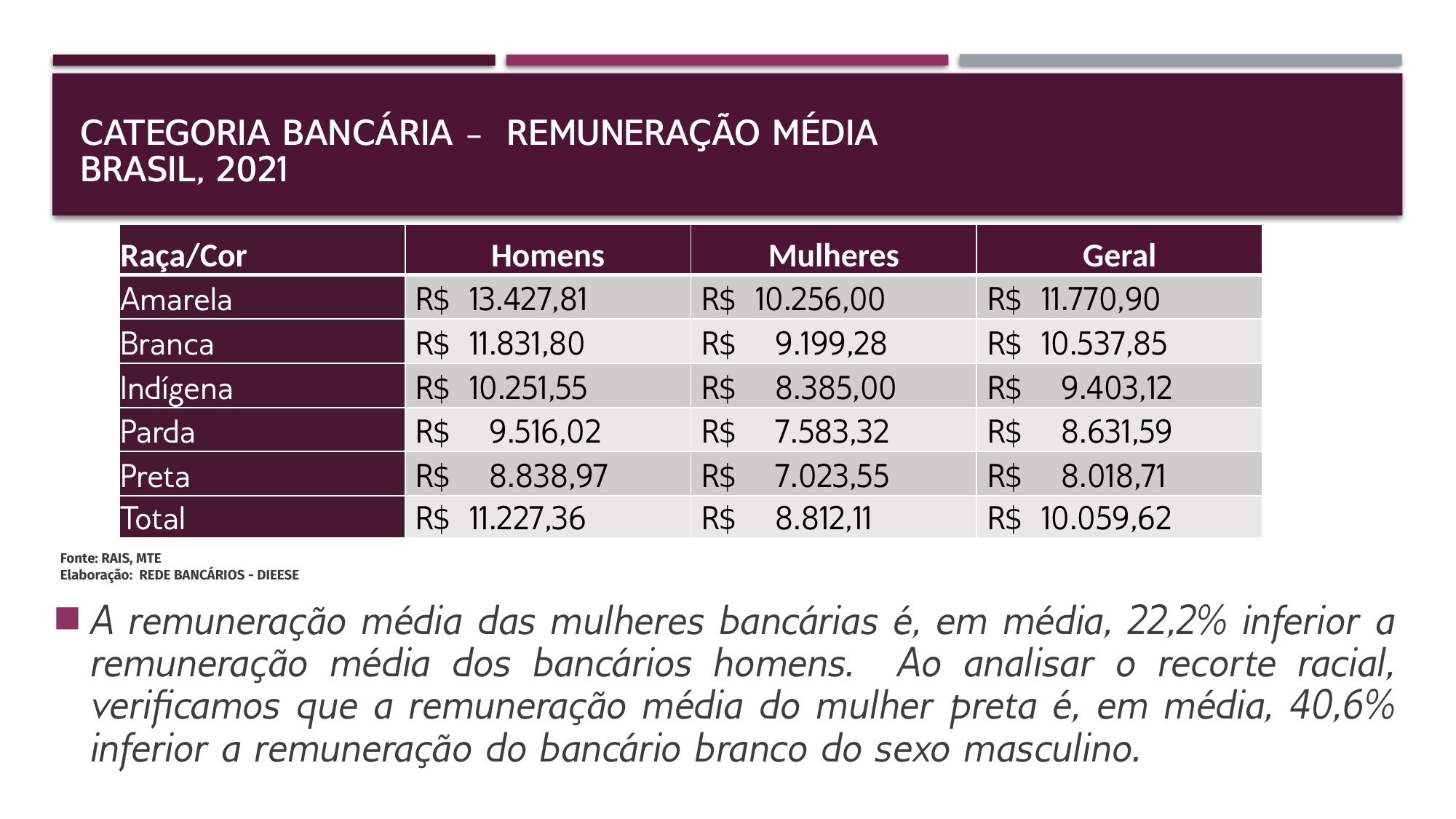

# Categoria bancária –  remuneração média brasil, 2021
| Raça/Cor | Homens | Mulheres | Geral |
| --- | --- | --- | --- |
| Amarela | R$ 13.427,81 | R$ 10.256,00 | R$ 11.770,90 |
| Branca | R$ 11.831,80 | R$ 9.199,28 | R$ 10.537,85 |
| Indígena | R$ 10.251,55 | R$ 8.385,00 | R$ 9.403,12 |
| Parda | R$ 9.516,02 | R$ 7.583,32 | R$ 8.631,59 |
| Preta | R$ 8.838,97 | R$ 7.023,55 | R$ 8.018,71 |
| Total | R$ 11.227,36 | R$ 8.812,11 | R$ 10.059,62 |
Fonte: RAIS, MTE
Elaboração:  REDE BANCÁRIOS - DIEESE
A remuneração média das mulheres bancárias é, em média, 22,2% inferior a remuneração média dos bancários homens.  Ao analisar o recorte racial, verificamos que a remuneração média do mulher preta é, em média, 40,6% inferior a remuneração do bancário branco do sexo masculino.